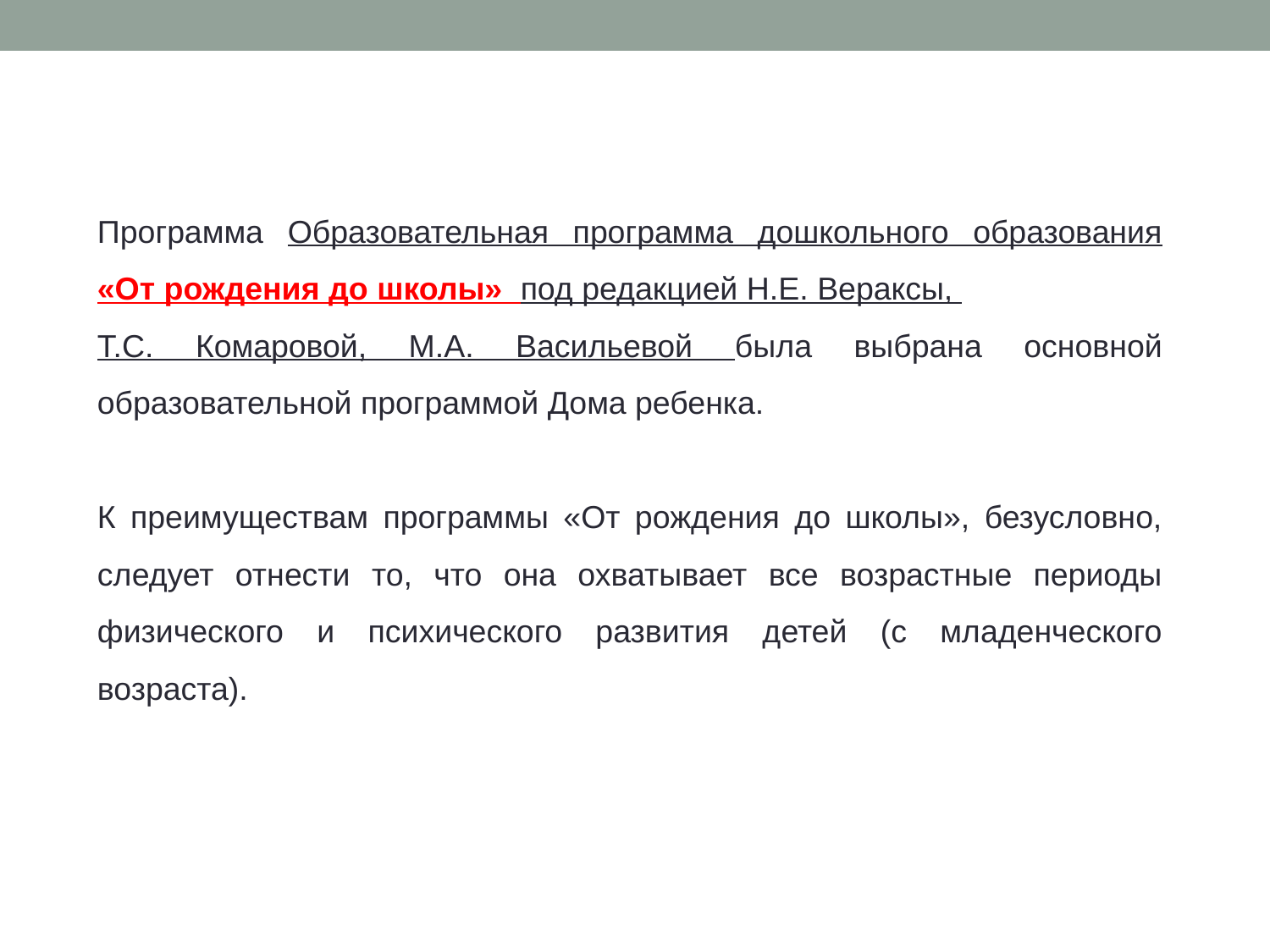

Программа Образовательная программа дошкольного образования «От рождения до школы»  под редакцией Н.Е. Вераксы,
Т.С. Комаровой, М.А. Васильевой была выбрана основной образовательной программой Дома ребенка.
К преимуществам программы «От рождения до школы», безусловно, следует отнести то, что она охватывает все возрастные периоды физического и психического развития детей (с младенческого возраста).